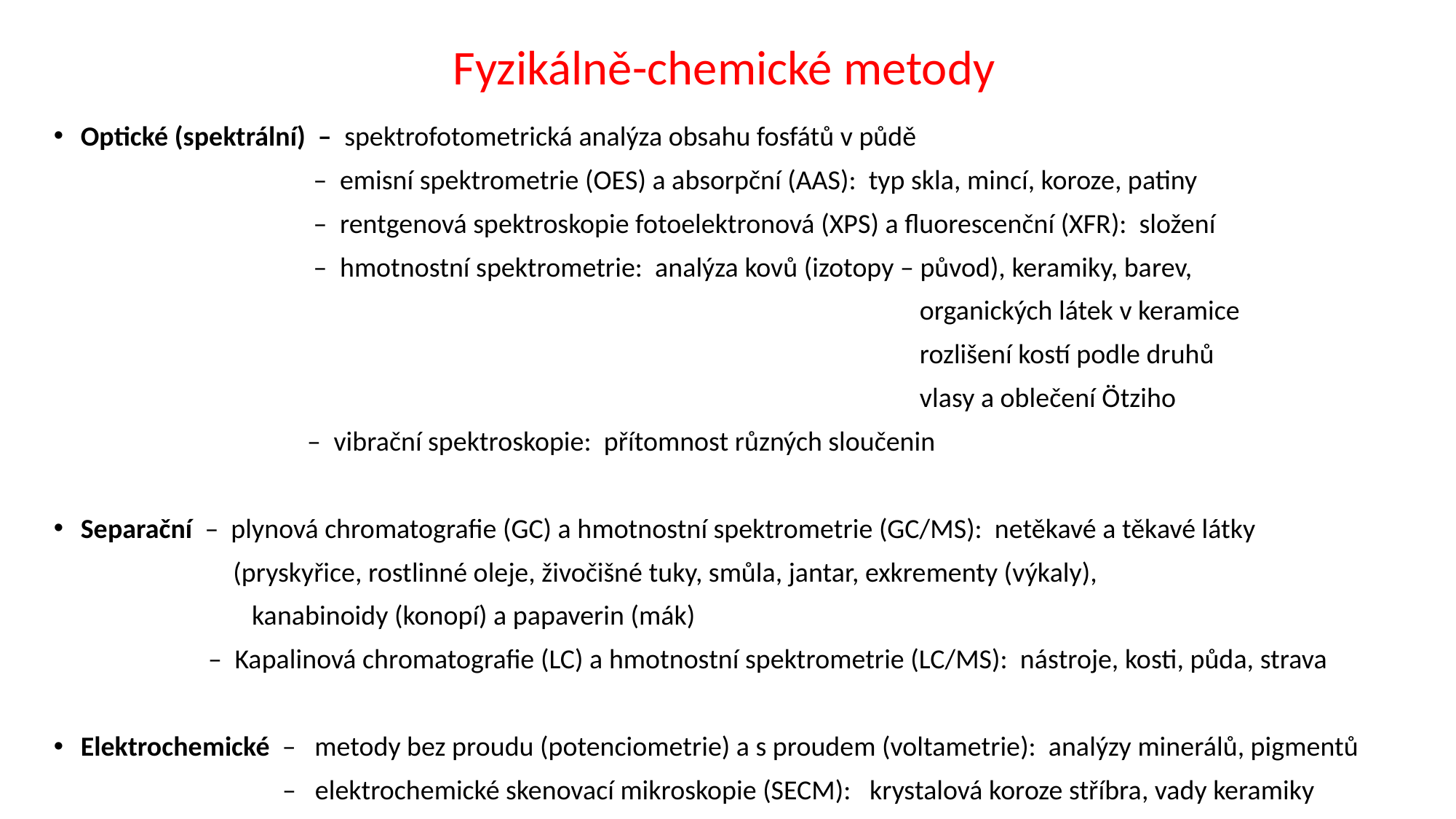

# Fyzikálně-chemické metody
Optické (spektrální)  –  spektrofotometrická analýza obsahu fosfátů v půdě
                                          –  emisní spektrometrie (OES) a absorpční (AAS):  typ skla, mincí, koroze, patiny
                                          –  rentgenová spektroskopie fotoelektronová (XPS) a fluorescenční (XFR):  složení
                                          –  hmotnostní spektrometrie:  analýza kovů (izotopy – původ), keramiky, barev,
                                                                                                                                            organických látek v keramice
                                                                                                                                            rozlišení kostí podle druhů
                                                                                                                                            vlasy a oblečení Ötziho
                                         –  vibrační spektroskopie:  přítomnost různých sloučenin

Separační  –  plynová chromatografie (GC) a hmotnostní spektrometrie (GC/MS):  netěkavé a těkavé látky
                             (pryskyřice, rostlinné oleje, živočišné tuky, smůla, jantar, exkrementy (výkaly),
                                kanabinoidy (konopí) a papaverin (mák)
                         –  Kapalinová chromatografie (LC) a hmotnostní spektrometrie (LC/MS):  nástroje, kosti, půda, strava

Elektrochemické  –   metody bez proudu (potenciometrie) a s proudem (voltametrie):  analýzy minerálů, pigmentů
                                     –   elektrochemické skenovací mikroskopie (SECM):   krystalová koroze stříbra, vady keramiky